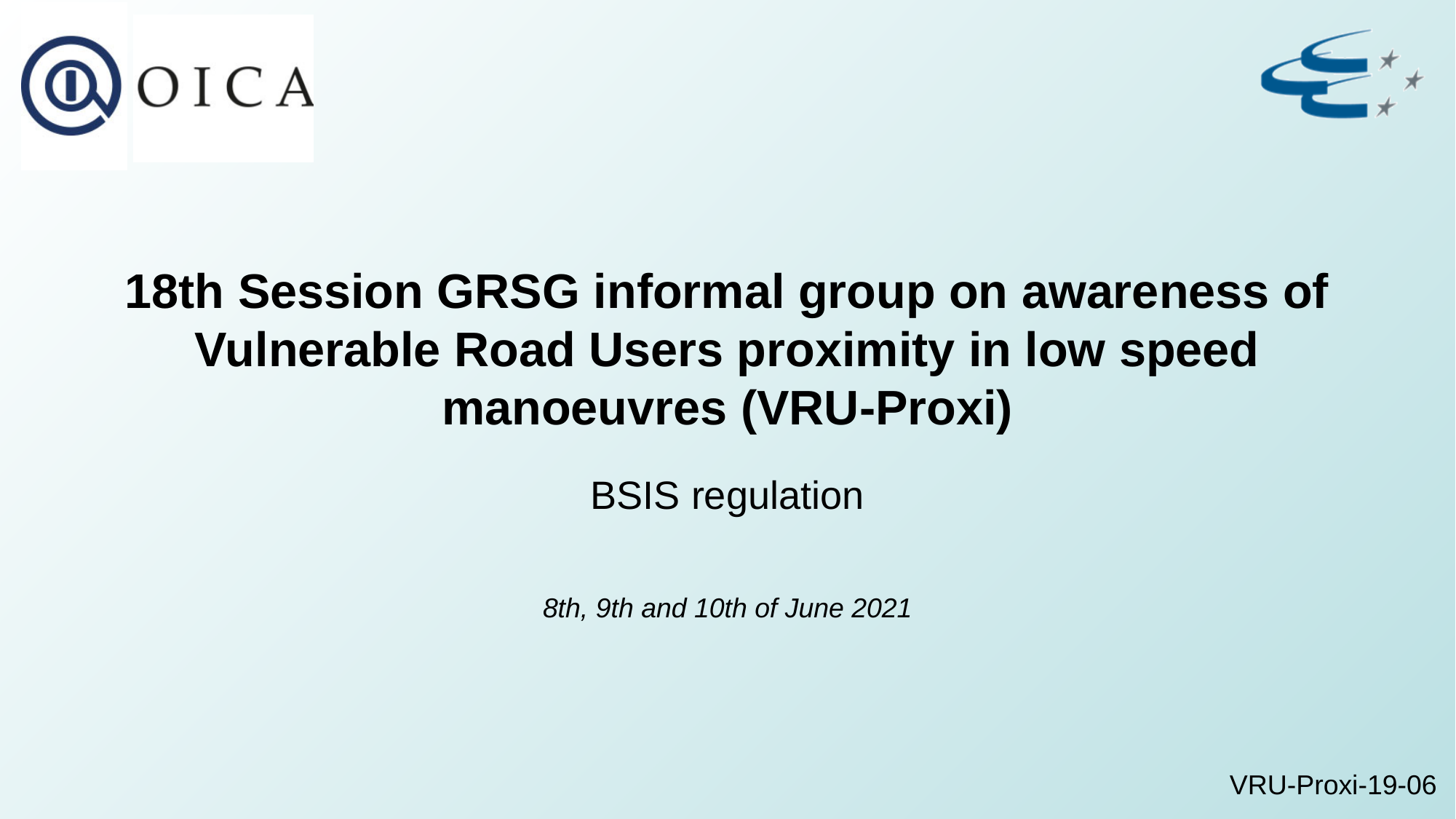

# 18th Session GRSG informal group on awareness of Vulnerable Road Users proximity in low speed manoeuvres (VRU-Proxi)
BSIS regulation

8th, 9th and 10th of June 2021
VRU-Proxi-19-06